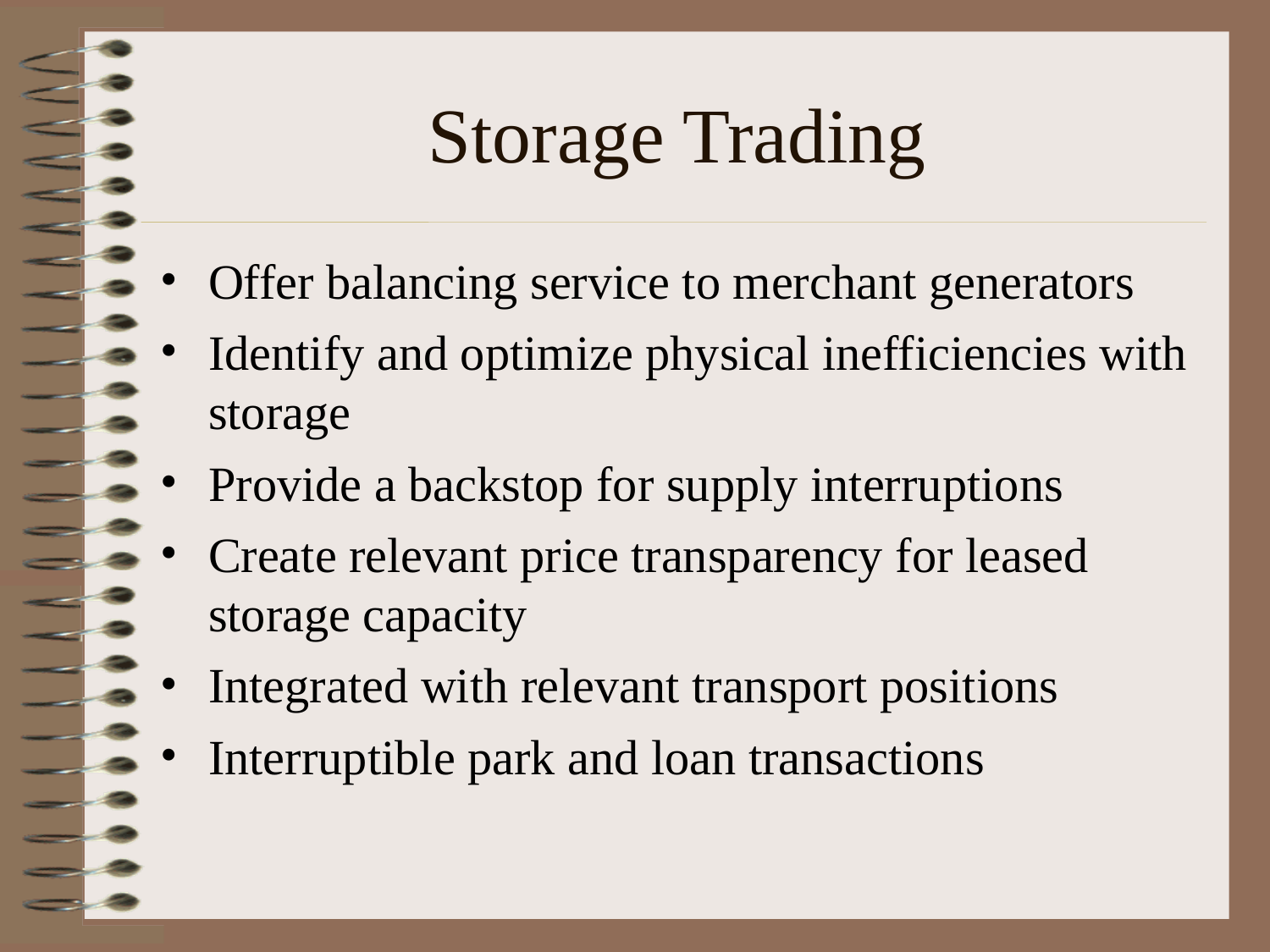

# Storage Trading
Offer balancing service to merchant generators
Identify and optimize physical inefficiencies with storage
Provide a backstop for supply interruptions
Create relevant price transparency for leased storage capacity
Integrated with relevant transport positions
Interruptible park and loan transactions